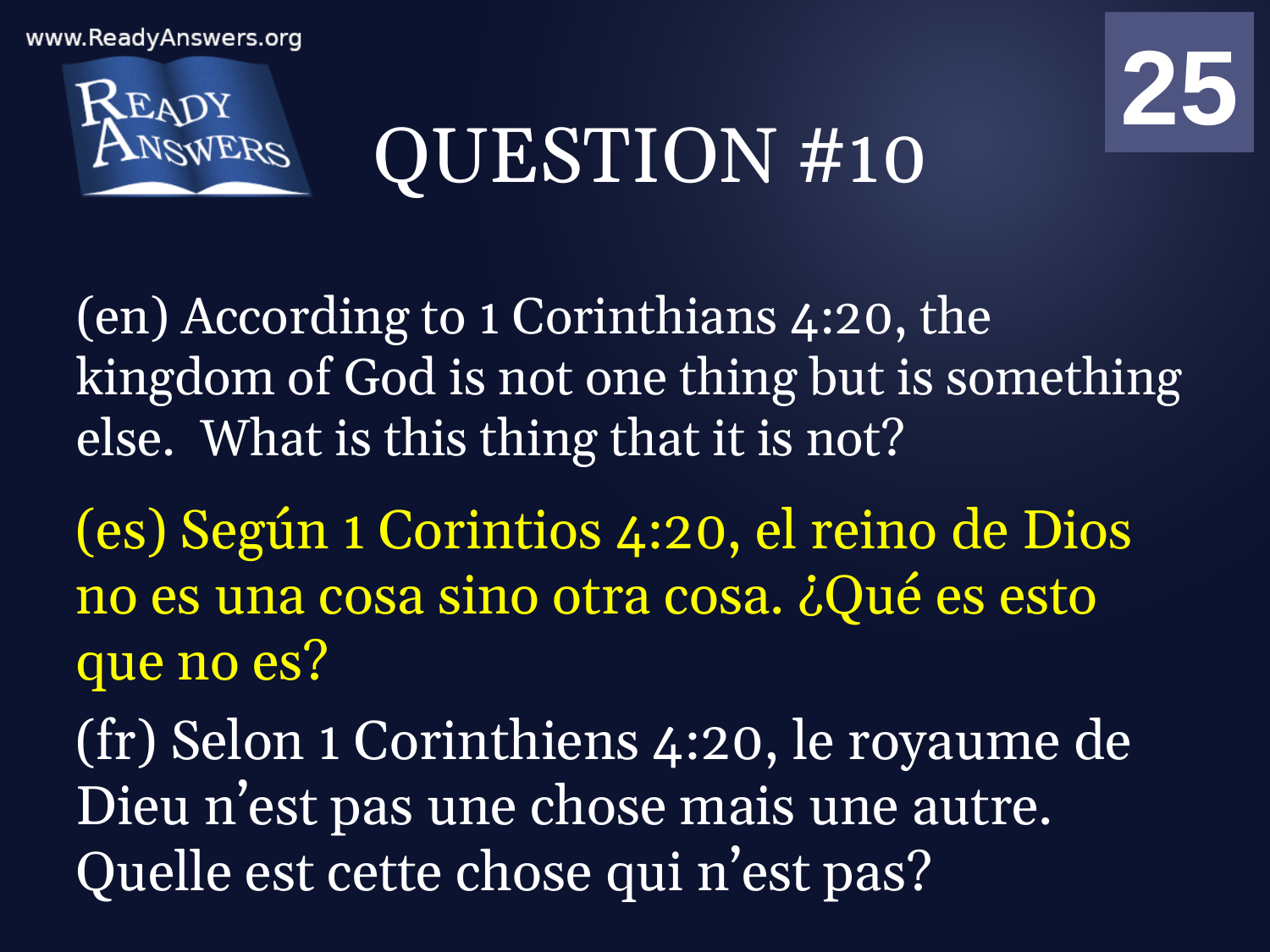

01
02
03
04
05
06
07
08
09
10
11
12
13
14
15
16
17
18
19
20
21
22
23
24
25
00
# QUESTION #10
(en) According to 1 Corinthians 4:20, the kingdom of God is not one thing but is something else.  What is this thing that it is not?
(es) Según 1 Corintios 4:20, el reino de Dios no es una cosa sino otra cosa. ¿Qué es esto que no es?
(fr) Selon 1 Corinthiens 4:20, le royaume de Dieu n’est pas une chose mais une autre. Quelle est cette chose qui n’est pas?